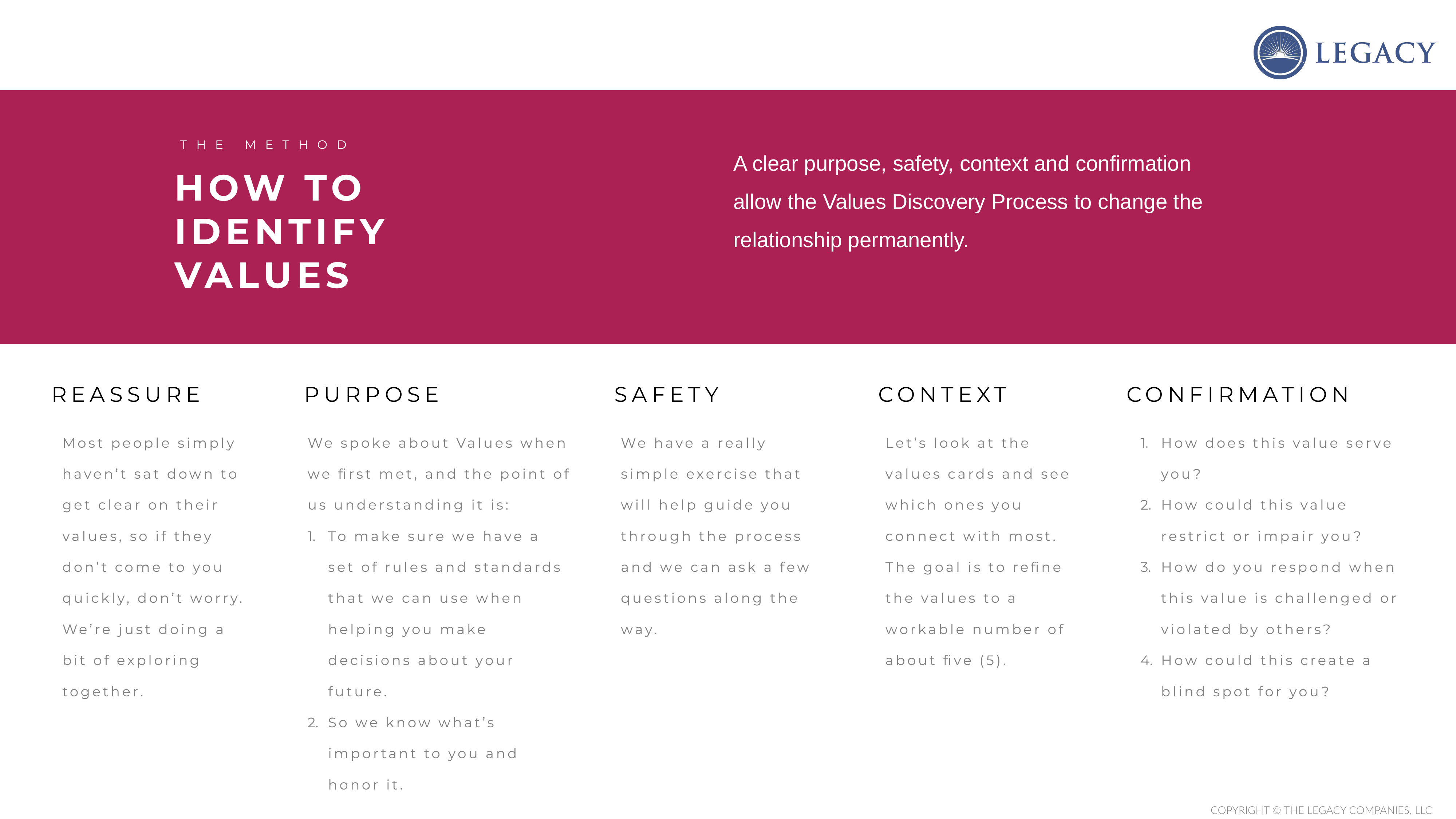

THE METHOD
HOW TO
IDENTIFY
VALUES
A clear purpose, safety, context and confirmation allow the Values Discovery Process to change the relationship permanently.
REASSURE
PURPOSE
SAFETY
CONTEXT
CONFIRMATION
Most people simply haven’t sat down to get clear on their values, so if they don’t come to you quickly, don’t worry. We’re just doing a bit of exploring together.
We spoke about Values when we first met, and the point of us understanding it is:
To make sure we have a set of rules and standards that we can use when helping you make decisions about your future.
So we know what’s important to you and honor it.
We have a really simple exercise that will help guide you through the process and we can ask a few questions along the way.
Let’s look at the values cards and see which ones you connect with most.  The goal is to refine the values to a workable number of about five (5).
How does this value serve you?
How could this value restrict or impair you?
How do you respond when this value is challenged or violated by others?
How could this create a blind spot for you?